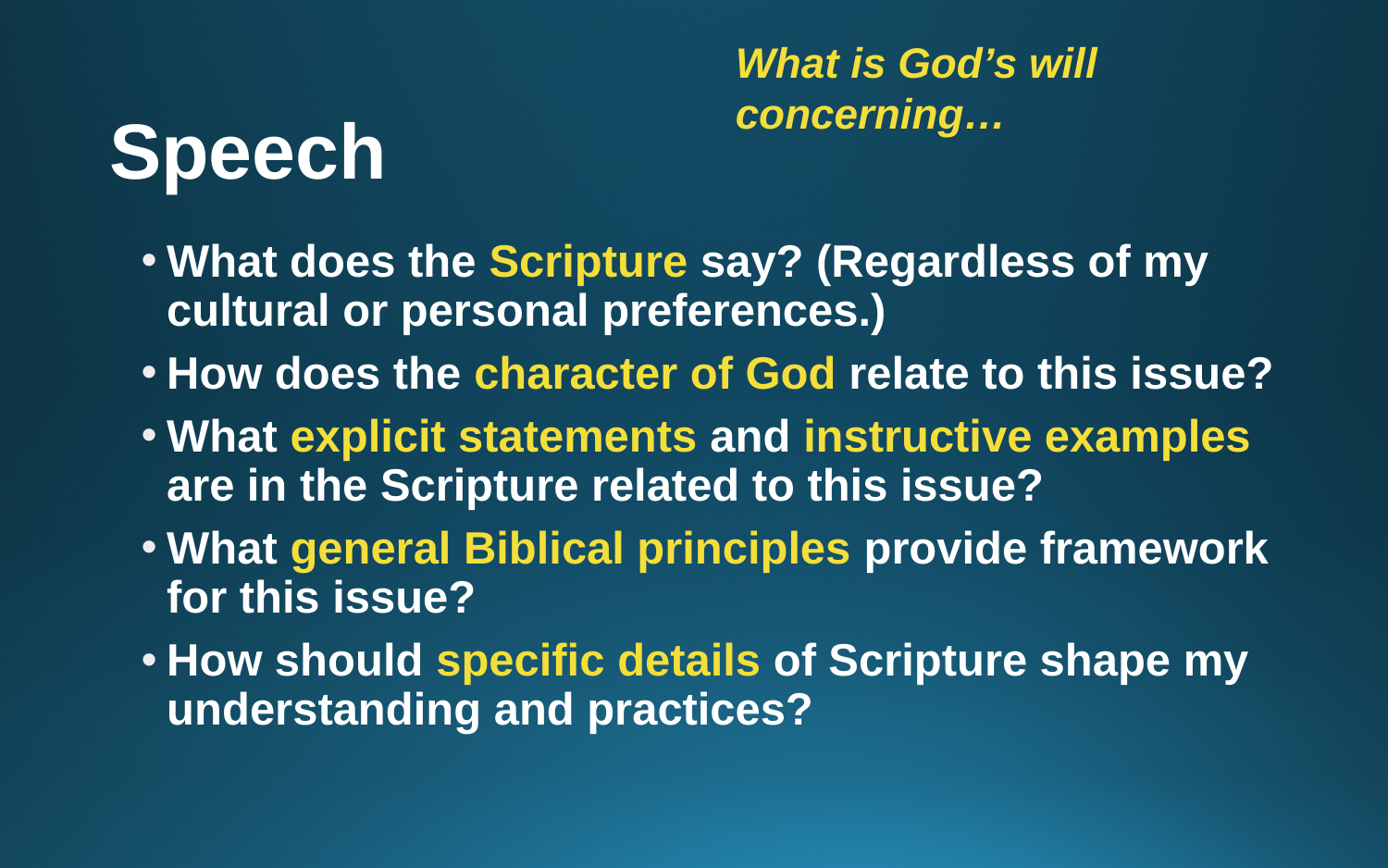

What is God’s will concerning…
# Speech
What does the Scripture say? (Regardless of my cultural or personal preferences.)
How does the character of God relate to this issue?
What explicit statements and instructive examples are in the Scripture related to this issue?
What general Biblical principles provide framework for this issue?
How should specific details of Scripture shape my understanding and practices?